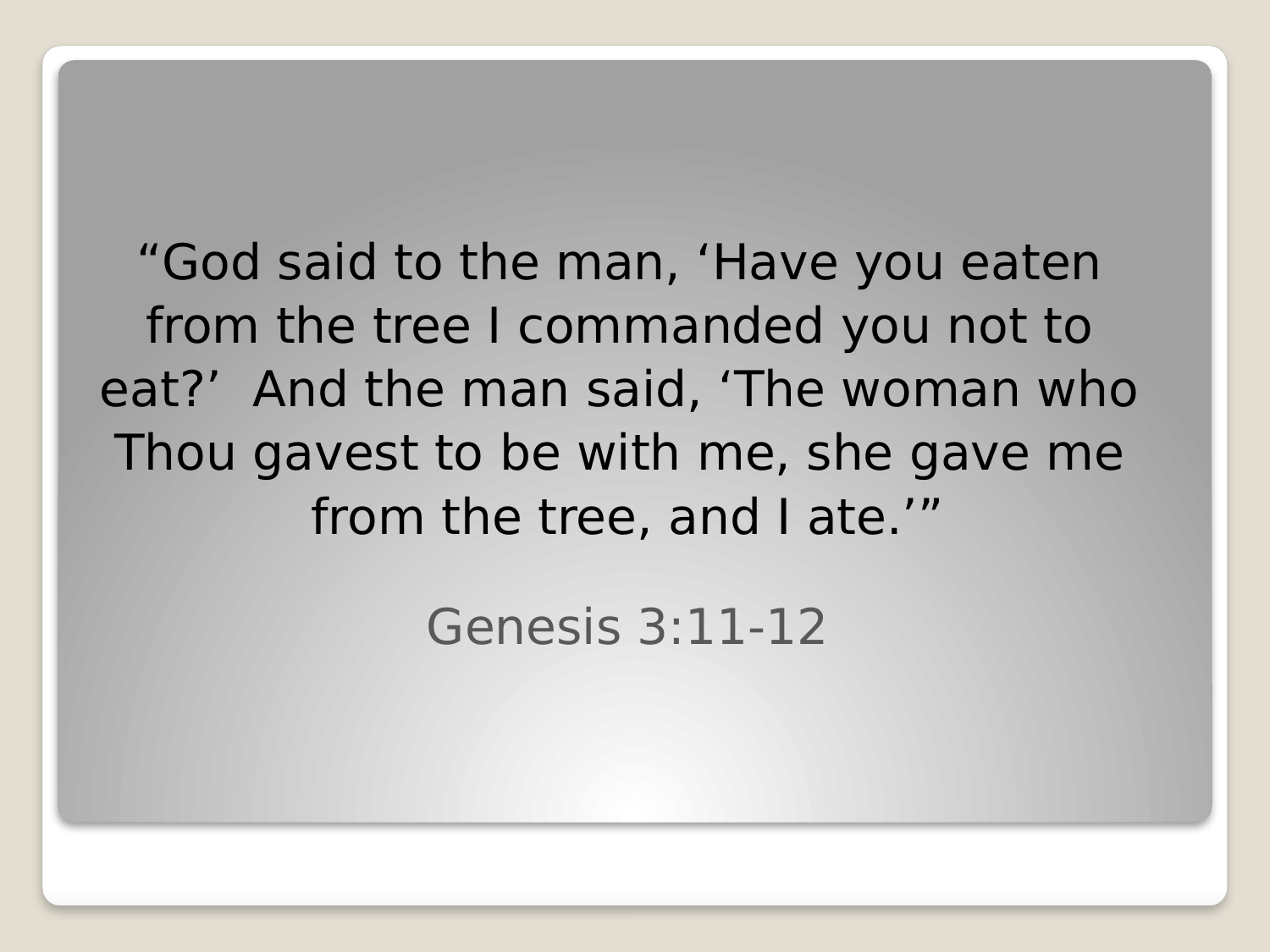

“God said to the man, ‘Have you eaten
from the tree I commanded you not to
eat?’  And the man said, ‘The woman who
Thou gavest to be with me, she gave me
from the tree, and I ate.’”

Genesis 3:11-12